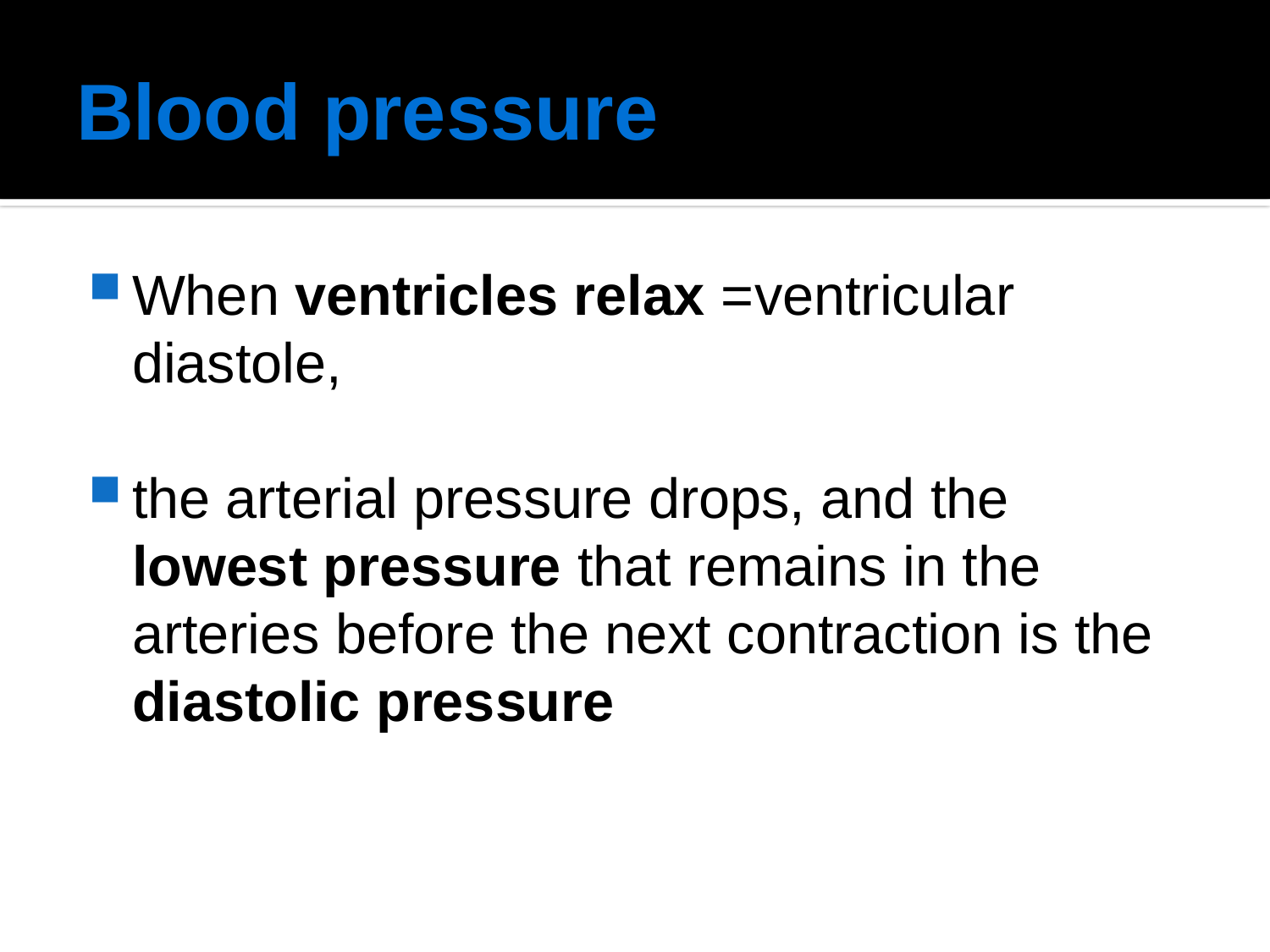

# Blood pressure
When ventricles relax =ventricular diastole,

the arterial pressure drops, and the lowest pressure that remains in the arteries before the next contraction is the diastolic pressure